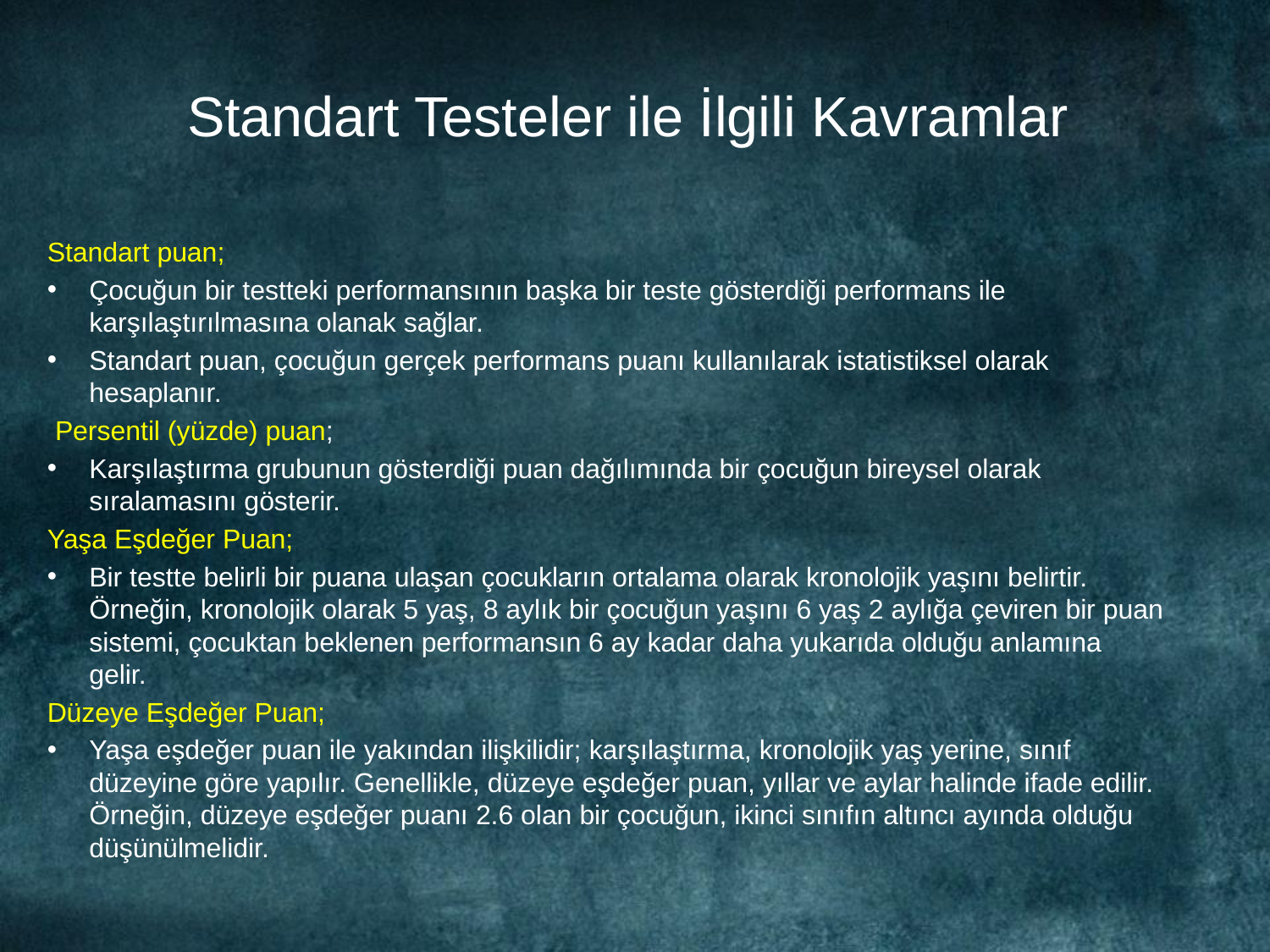

# Standart Testeler ile İlgili Kavramlar
Standart puan;
Çocuğun bir testteki performansının başka bir teste gösterdiği performans ile karşılaştırılmasına olanak sağlar.
Standart puan, çocuğun gerçek performans puanı kullanılarak istatistiksel olarak hesaplanır.
 Persentil (yüzde) puan;
Karşılaştırma grubunun gösterdiği puan dağılımında bir çocuğun bireysel olarak sıralamasını gösterir.
Yaşa Eşdeğer Puan;
Bir testte belirli bir puana ulaşan çocukların ortalama olarak kronolojik yaşını belirtir. Örneğin, kronolojik olarak 5 yaş, 8 aylık bir çocuğun yaşını 6 yaş 2 aylığa çeviren bir puan sistemi, çocuktan beklenen performansın 6 ay kadar daha yukarıda olduğu anlamına gelir.
Düzeye Eşdeğer Puan;
Yaşa eşdeğer puan ile yakından ilişkilidir; karşılaştırma, kronolojik yaş yerine, sınıf düzeyine göre yapılır. Genellikle, düzeye eşdeğer puan, yıllar ve aylar halinde ifade edilir. Örneğin, düzeye eşdeğer puanı 2.6 olan bir çocuğun, ikinci sınıfın altıncı ayında olduğu düşünülmelidir.